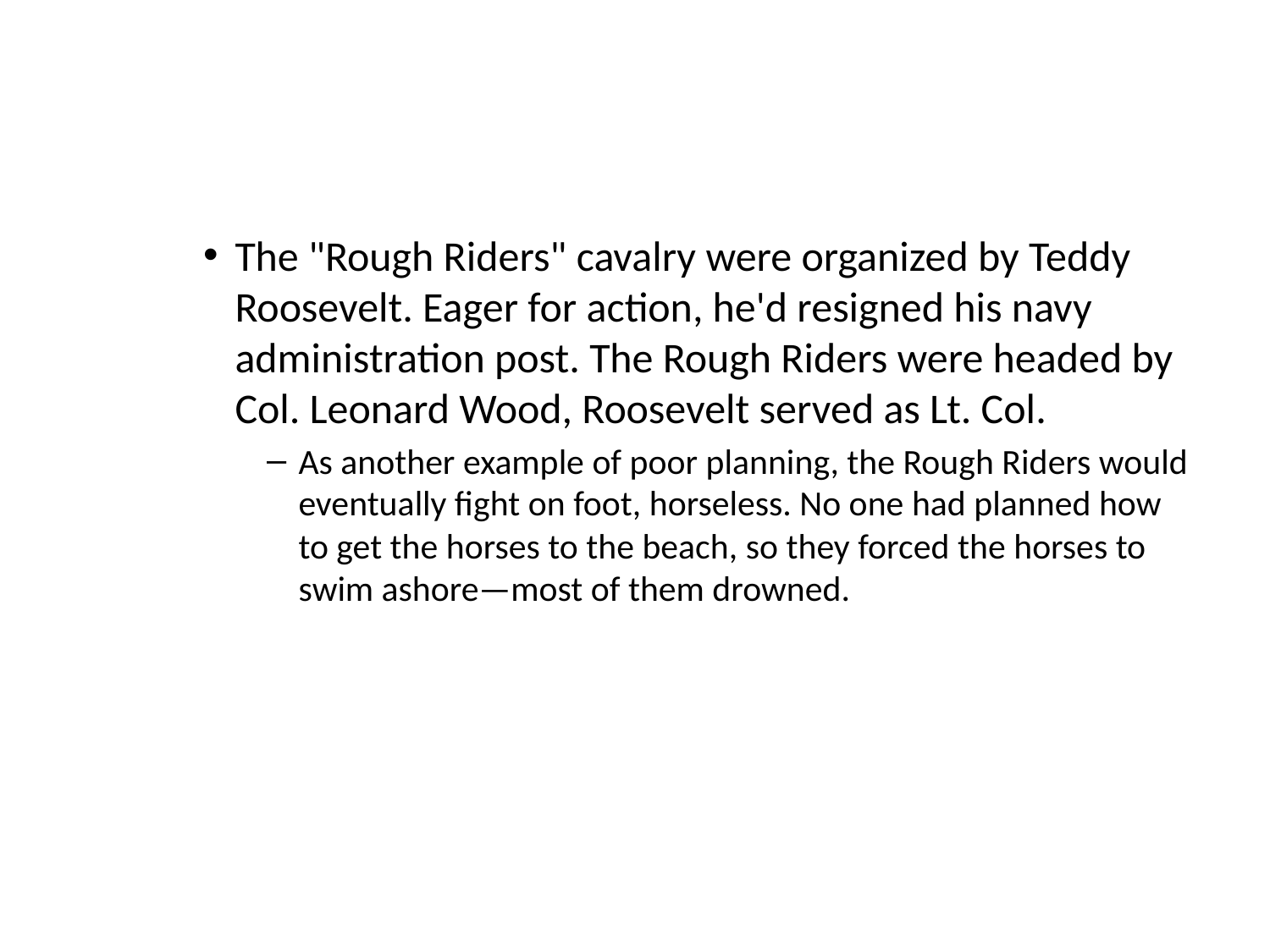

#
The "Rough Riders" cavalry were organized by Teddy Roosevelt. Eager for action, he'd resigned his navy administration post. The Rough Riders were headed by Col. Leonard Wood, Roosevelt served as Lt. Col.
As another example of poor planning, the Rough Riders would eventually fight on foot, horseless. No one had planned how to get the horses to the beach, so they forced the horses to swim ashore—most of them drowned.